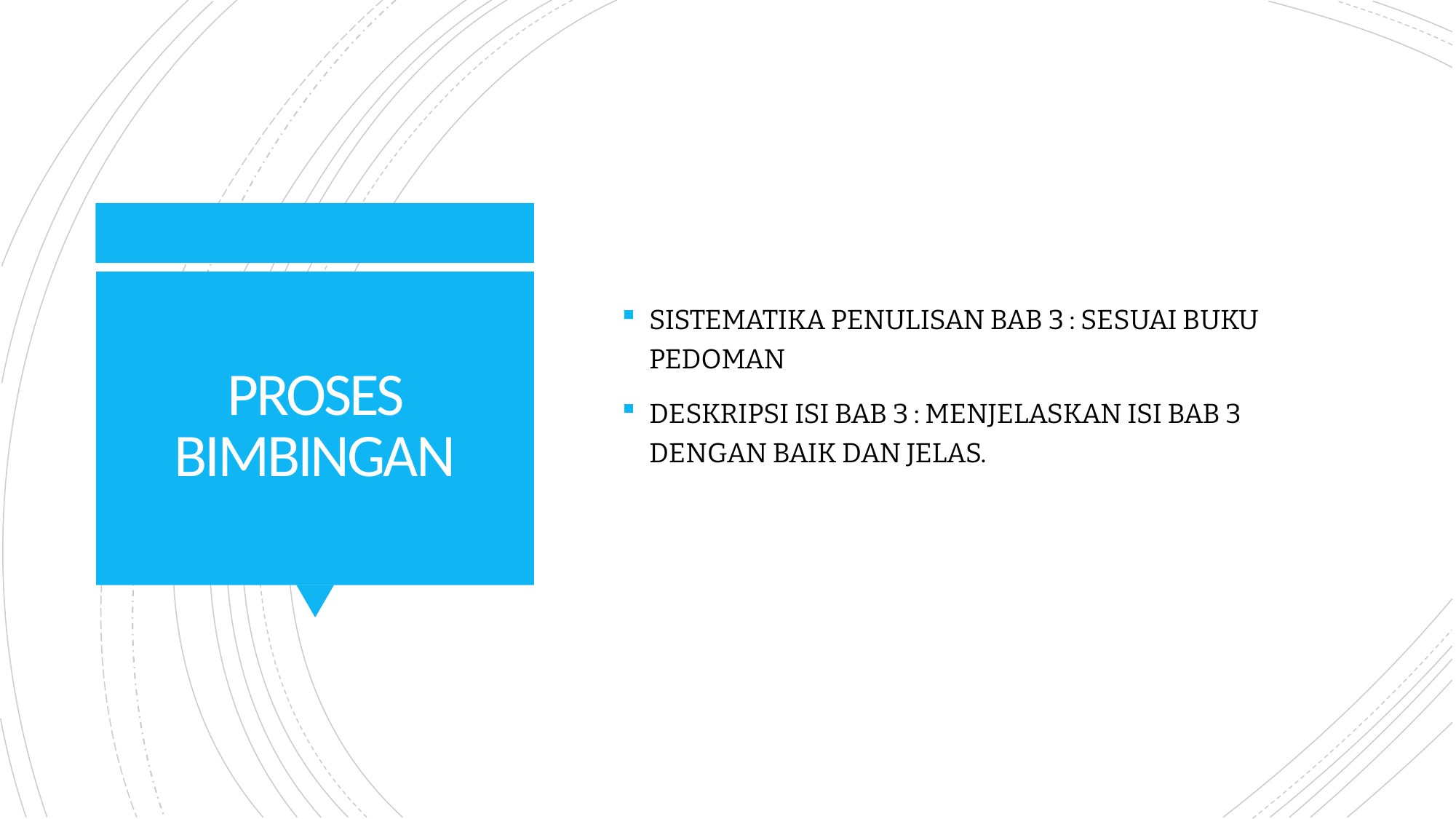

SISTEMATIKA PENULISAN BAB 3 : SESUAI BUKU PEDOMAN
DESKRIPSI ISI BAB 3 : MENJELASKAN ISI BAB 3 DENGAN BAIK DAN JELAS.

# PROSES BIMBINGAN